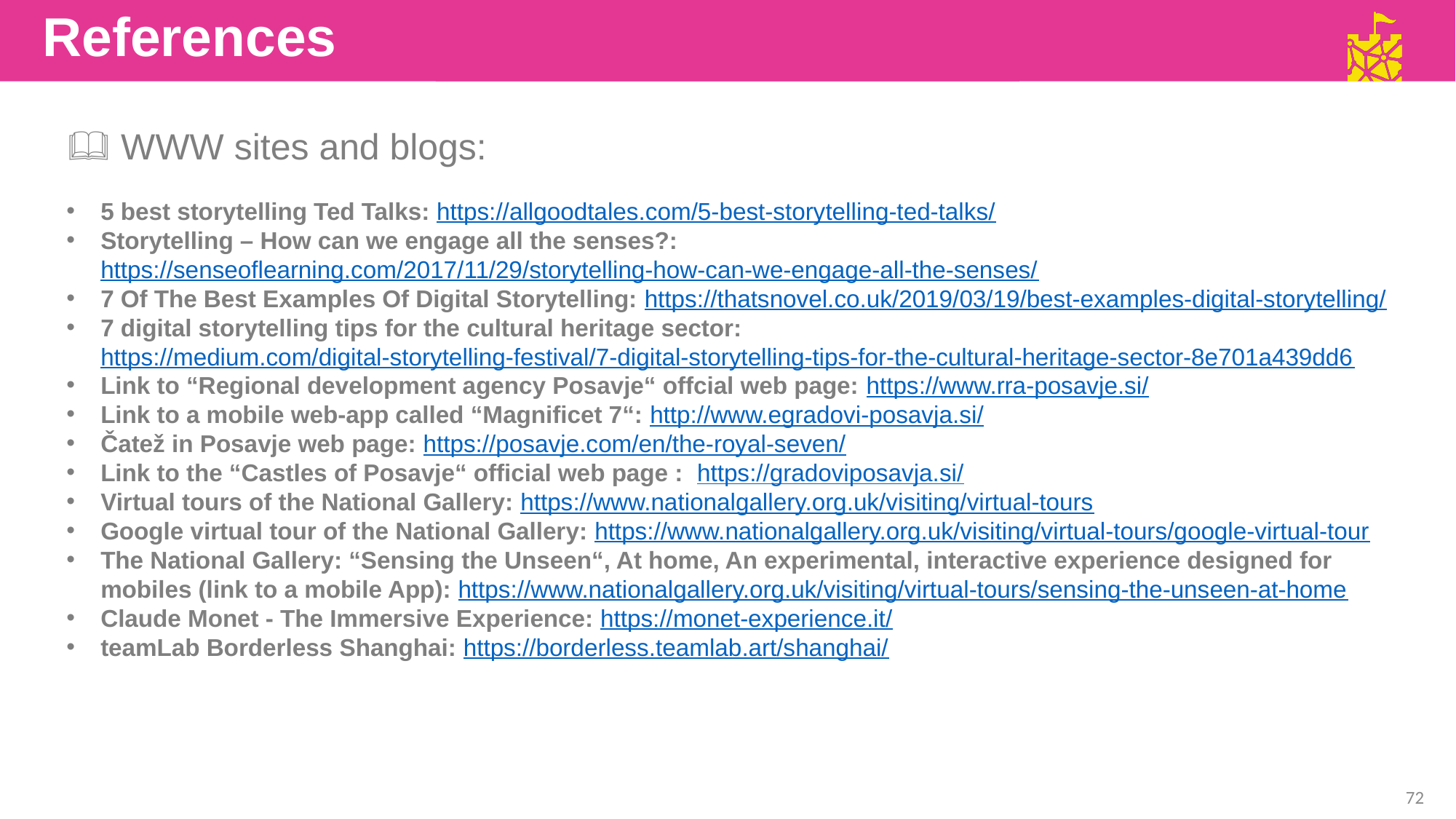

References
🕮 WWW sites and blogs:

5 best storytelling Ted Talks: https://allgoodtales.com/5-best-storytelling-ted-talks/
Storytelling – How can we engage all the senses?: https://senseoflearning.com/2017/11/29/storytelling-how-can-we-engage-all-the-senses/
7 Of The Best Examples Of Digital Storytelling: https://thatsnovel.co.uk/2019/03/19/best-examples-digital-storytelling/
7 digital storytelling tips for the cultural heritage sector: https://medium.com/digital-storytelling-festival/7-digital-storytelling-tips-for-the-cultural-heritage-sector-8e701a439dd6
Link to “Regional development agency Posavje“ offcial web page: https://www.rra-posavje.si/
Link to a mobile web-app called “Magnificet 7“: http://www.egradovi-posavja.si/
Čatež in Posavje web page: https://posavje.com/en/the-royal-seven/
Link to the “Castles of Posavje“ official web page :  https://gradoviposavja.si/
Virtual tours of the National Gallery: https://www.nationalgallery.org.uk/visiting/virtual-tours
Google virtual tour of the National Gallery: https://www.nationalgallery.org.uk/visiting/virtual-tours/google-virtual-tour
The National Gallery: “Sensing the Unseen“, At home, An experimental, interactive experience designed for mobiles (link to a mobile App): https://www.nationalgallery.org.uk/visiting/virtual-tours/sensing-the-unseen-at-home
Claude Monet - The Immersive Experience: https://monet-experience.it/
teamLab Borderless Shanghai: https://borderless.teamlab.art/shanghai/

72